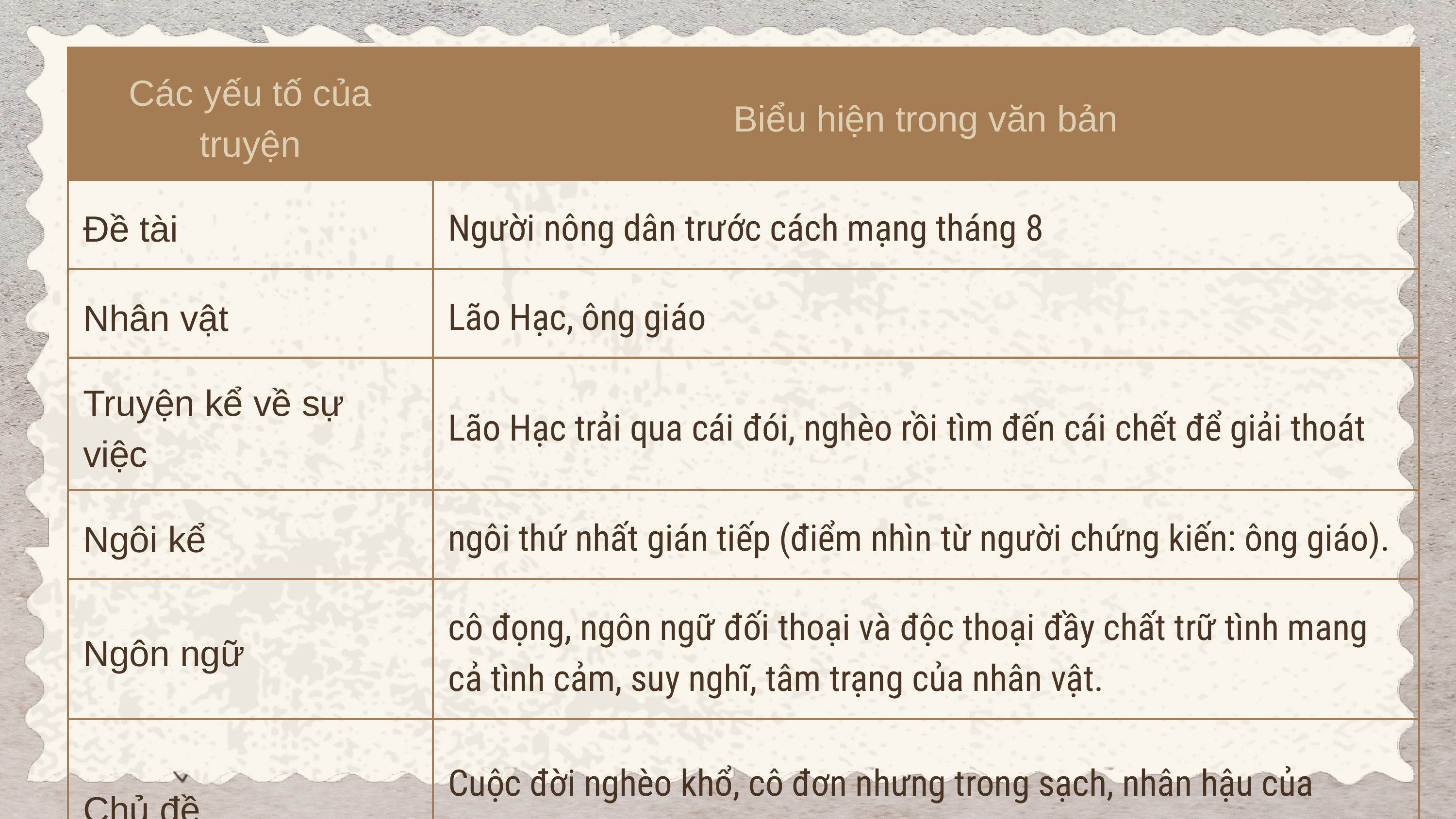

| Các yếu tố của truyện | Biểu hiện trong văn bản |
| --- | --- |
| Đề tài | Người nông dân trước cách mạng tháng 8 |
| Nhân vật | Lão Hạc, ông giáo |
| Truyện kể về sự việc | Lão Hạc trải qua cái đói, nghèo rồi tìm đến cái chết để giải thoát |
| Ngôi kể | ngôi thứ nhất gián tiếp (điểm nhìn từ người chứng kiến: ông giáo). |
| Ngôn ngữ | cô đọng, ngôn ngữ đối thoại và độc thoại đầy chất trữ tình mang cả tình cảm, suy nghĩ, tâm trạng của nhân vật. |
| Chủ đề | Cuộc đời nghèo khổ, cô đơn nhưng trong sạch, nhân hậu của người nông dân trước cách mạng tháng Tám. |
3. ĐỌC HIỂU VĂN BẢN

b. Tác phẩm

Xuất xứ: Lão Hạc sáng tác năm (1943)
Là truyện ngắn xuất sắc viết về người nông dân trước cách mạng của Nam cao.